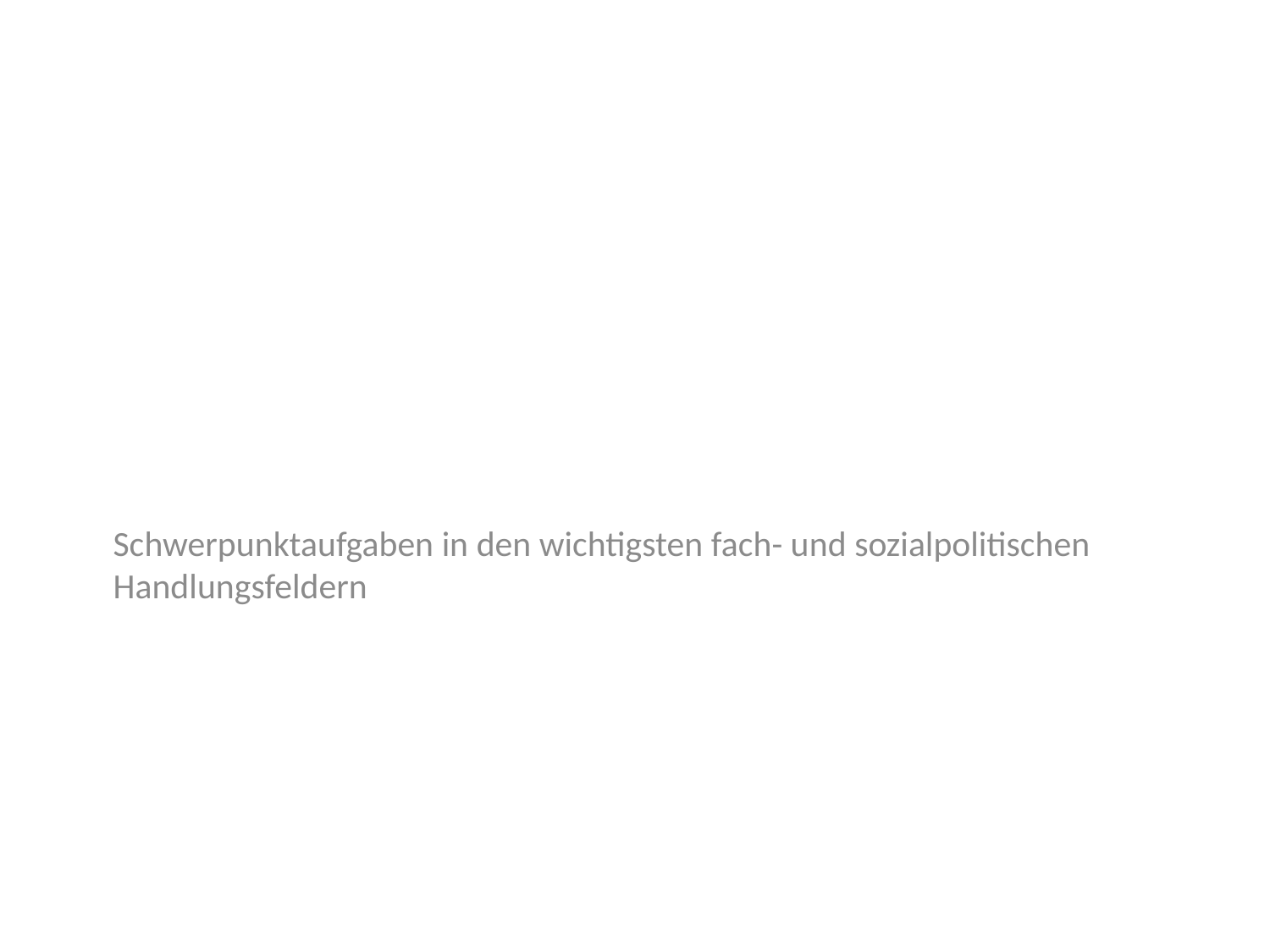

Schwerpunktaufgaben in den wichtigsten fach- und sozialpolitischen Handlungsfeldern
#